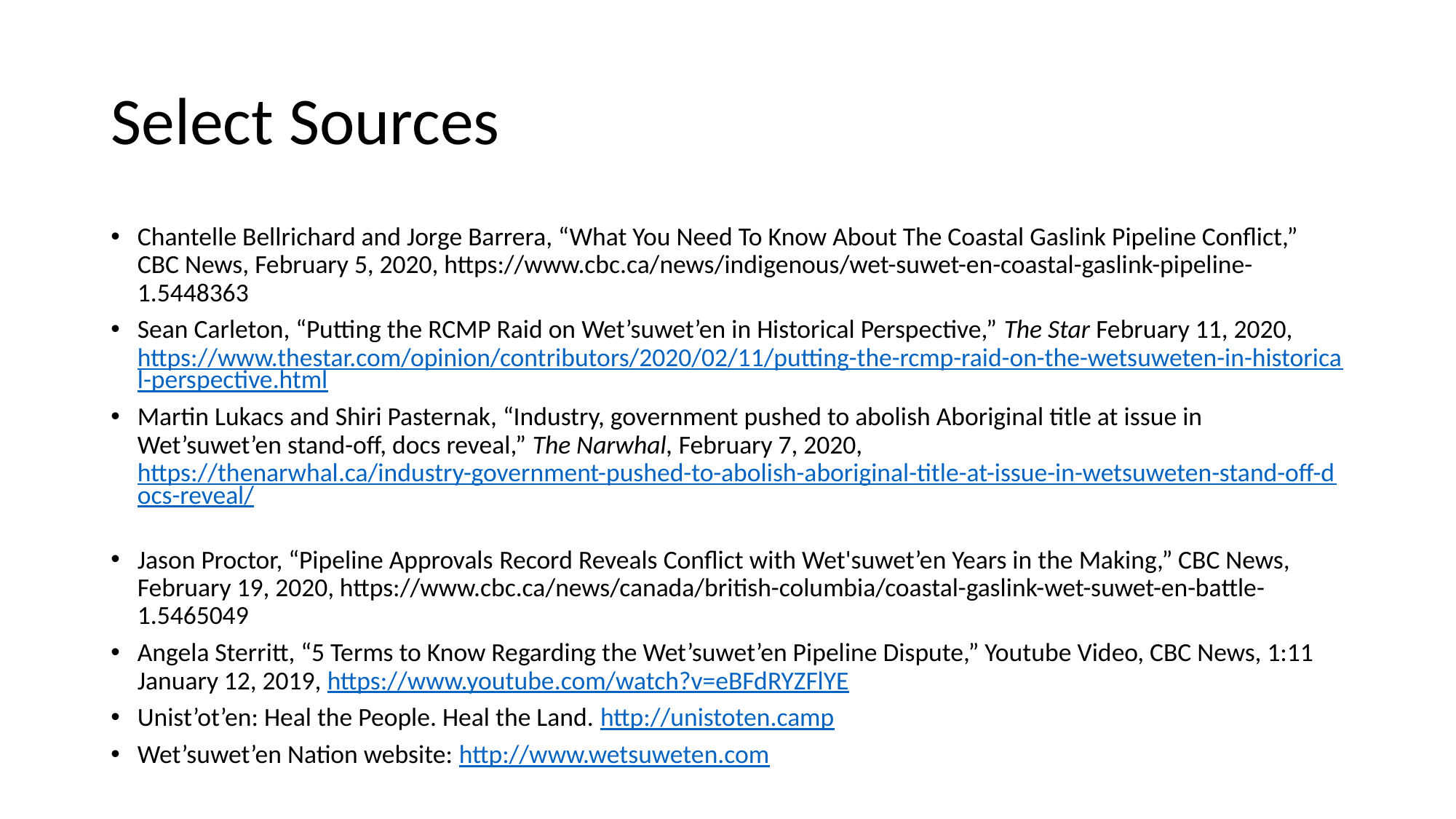

# Select Sources
Chantelle Bellrichard and Jorge Barrera, “What You Need To Know About The Coastal Gaslink Pipeline Conflict,” CBC News, February 5, 2020, https://www.cbc.ca/news/indigenous/wet-suwet-en-coastal-gaslink-pipeline-1.5448363
Sean Carleton, “Putting the RCMP Raid on Wet’suwet’en in Historical Perspective,” The Star February 11, 2020, https://www.thestar.com/opinion/contributors/2020/02/11/putting-the-rcmp-raid-on-the-wetsuweten-in-historical-perspective.html
Martin Lukacs and Shiri Pasternak, “Industry, government pushed to abolish Aboriginal title at issue in Wet’suwet’en stand-off, docs reveal,” The Narwhal, February 7, 2020, https://thenarwhal.ca/industry-government-pushed-to-abolish-aboriginal-title-at-issue-in-wetsuweten-stand-off-docs-reveal/
Jason Proctor, “Pipeline Approvals Record Reveals Conflict with Wet'suwet’en Years in the Making,” CBC News, February 19, 2020, https://www.cbc.ca/news/canada/british-columbia/coastal-gaslink-wet-suwet-en-battle-1.5465049
Angela Sterritt, “5 Terms to Know Regarding the Wet’suwet’en Pipeline Dispute,” Youtube Video, CBC News, 1:11 January 12, 2019, https://www.youtube.com/watch?v=eBFdRYZFlYE
Unist’ot’en: Heal the People. Heal the Land. http://unistoten.camp
Wet’suwet’en Nation website: http://www.wetsuweten.com